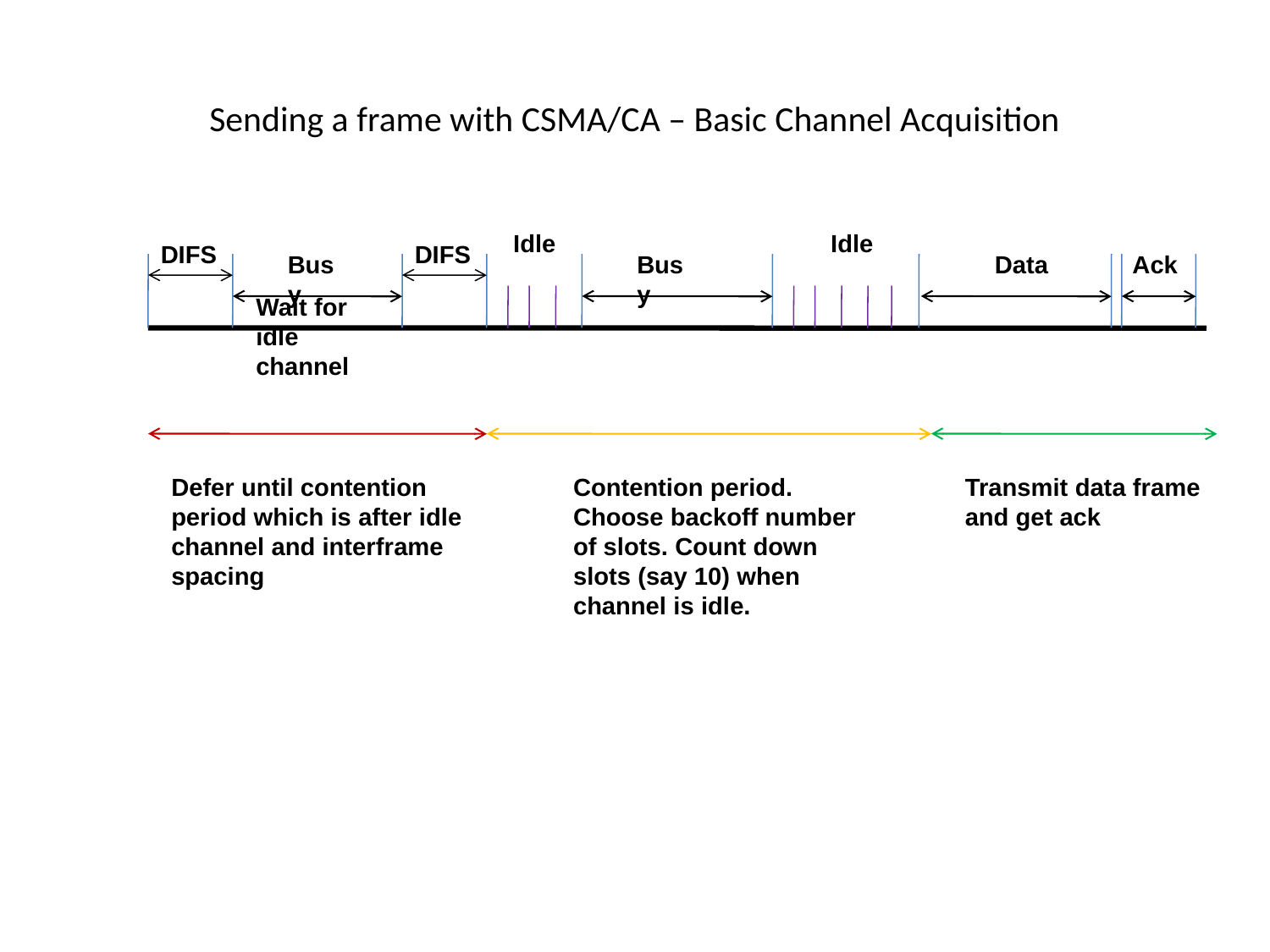

# Sending a frame with CSMA/CA – Basic Channel Acquisition
Idle
Idle
DIFS
DIFS
Busy
Busy
Data
Ack
Wait for idle channel
Defer until contention period which is after idle channel and interframe spacing
Contention period. Choose backoff number of slots. Count down slots (say 10) when channel is idle.
Transmit data frame and get ack